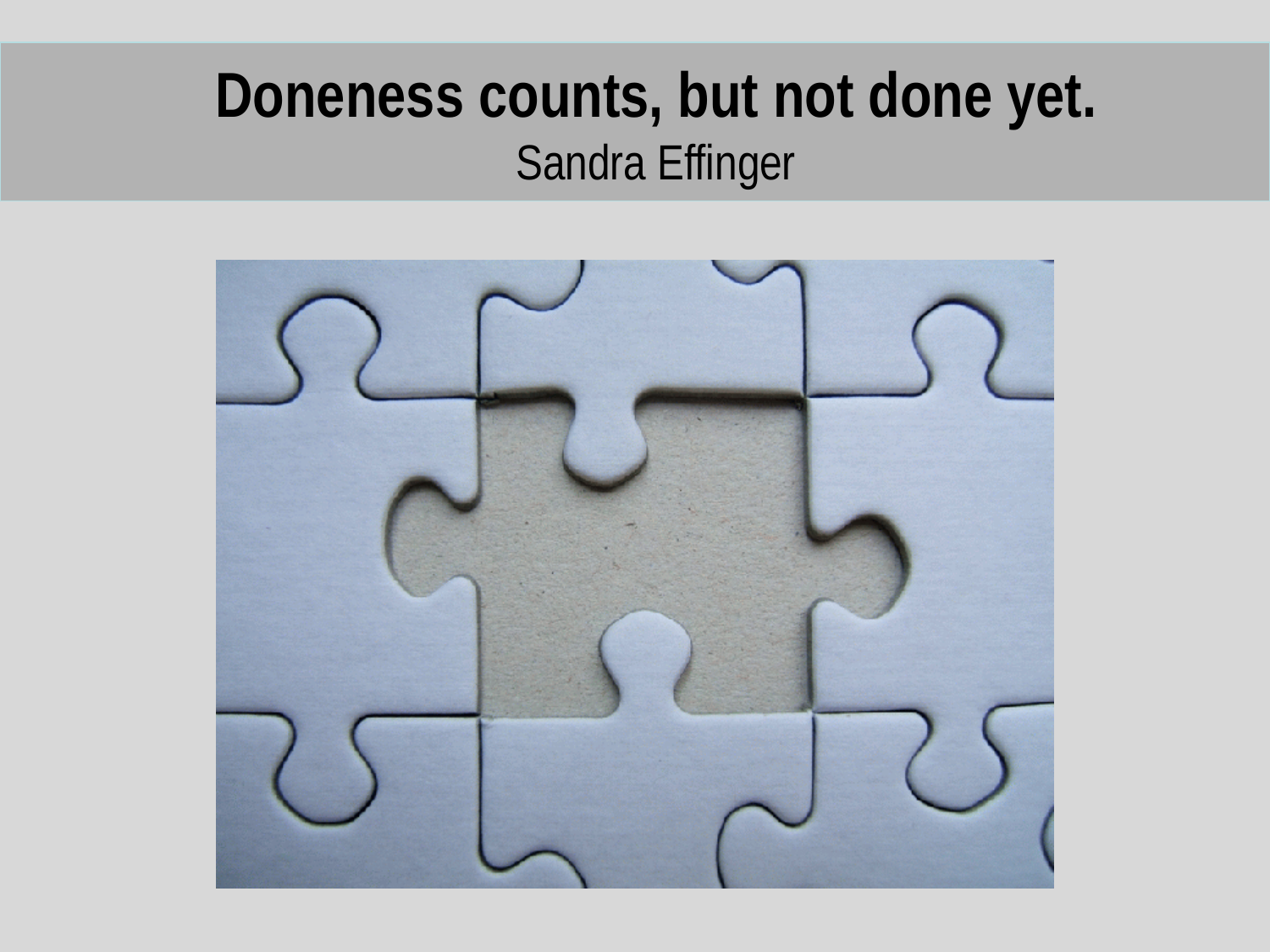

# Doneness counts, but not done yet. Sandra Effinger

Doneness counts, but not done yet.
Sandra Effinger